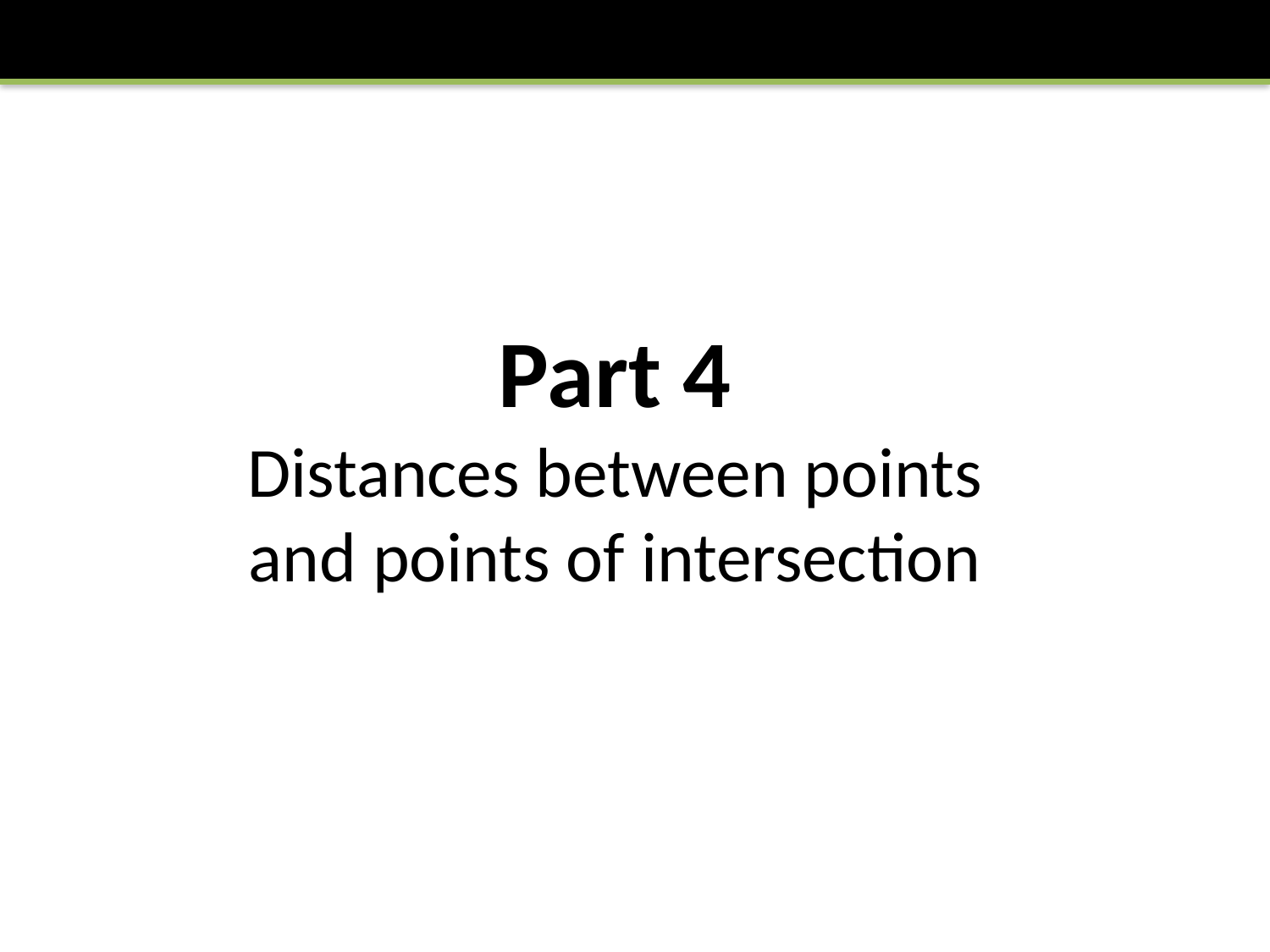

Part 4
Distances between points and points of intersection